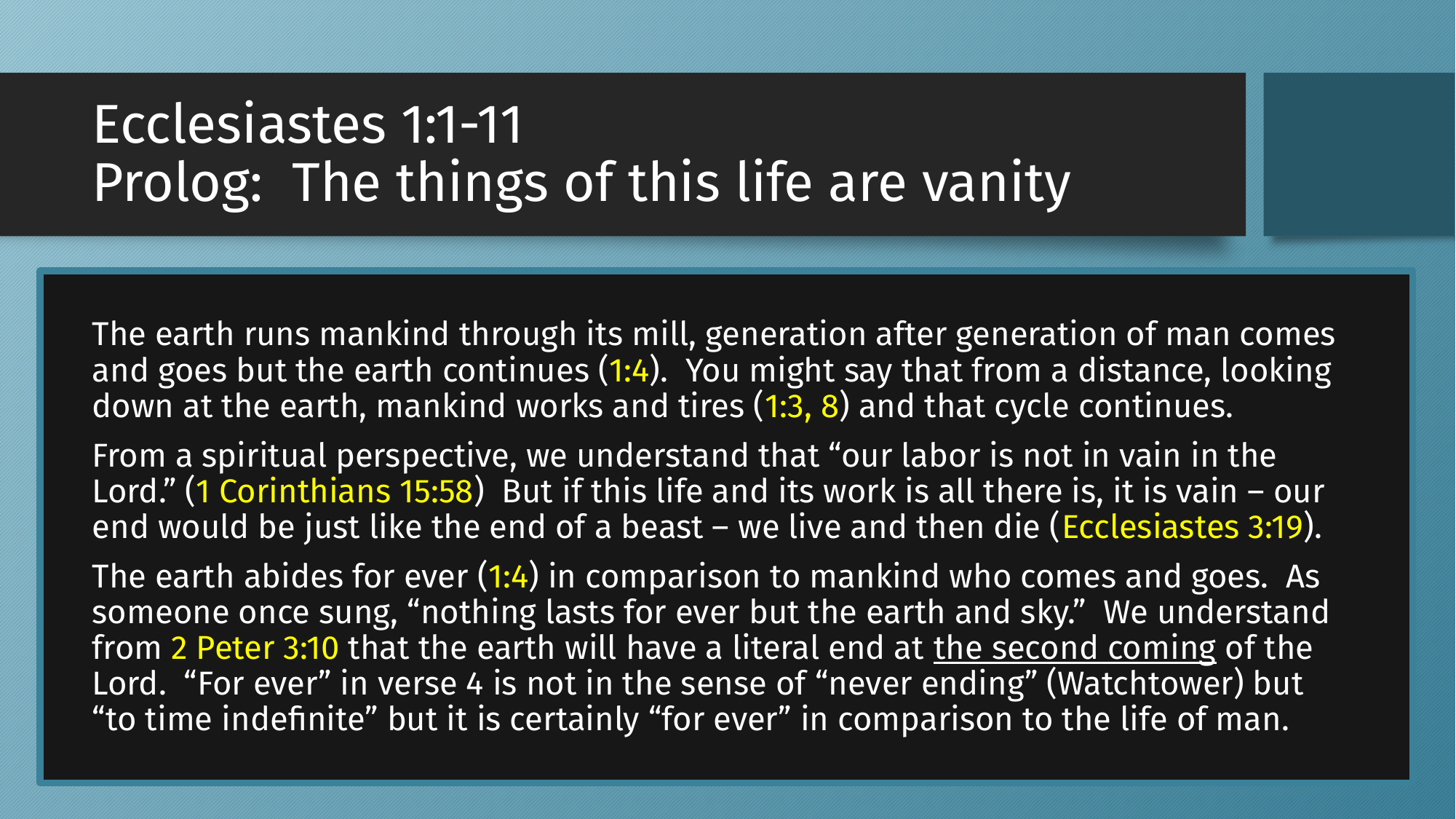

# Ecclesiastes 1:1-11 Prolog:  The things of this life are vanity

The earth runs mankind through its mill, generation after generation of man comes and goes but the earth continues (1:4).  You might say that from a distance, looking down at the earth, mankind works and tires (1:3, 8) and that cycle continues.
From a spiritual perspective, we understand that “our labor is not in vain in the Lord.” (1 Corinthians 15:58)  But if this life and its work is all there is, it is vain – our end would be just like the end of a beast – we live and then die (Ecclesiastes 3:19).
The earth abides for ever (1:4) in comparison to mankind who comes and goes.  As someone once sung, “nothing lasts for ever but the earth and sky.”  We understand from 2 Peter 3:10 that the earth will have a literal end at the second coming of the Lord.  “For ever” in verse 4 is not in the sense of “never ending” (Watchtower) but “to time indefinite” but it is certainly “for ever” in comparison to the life of man.